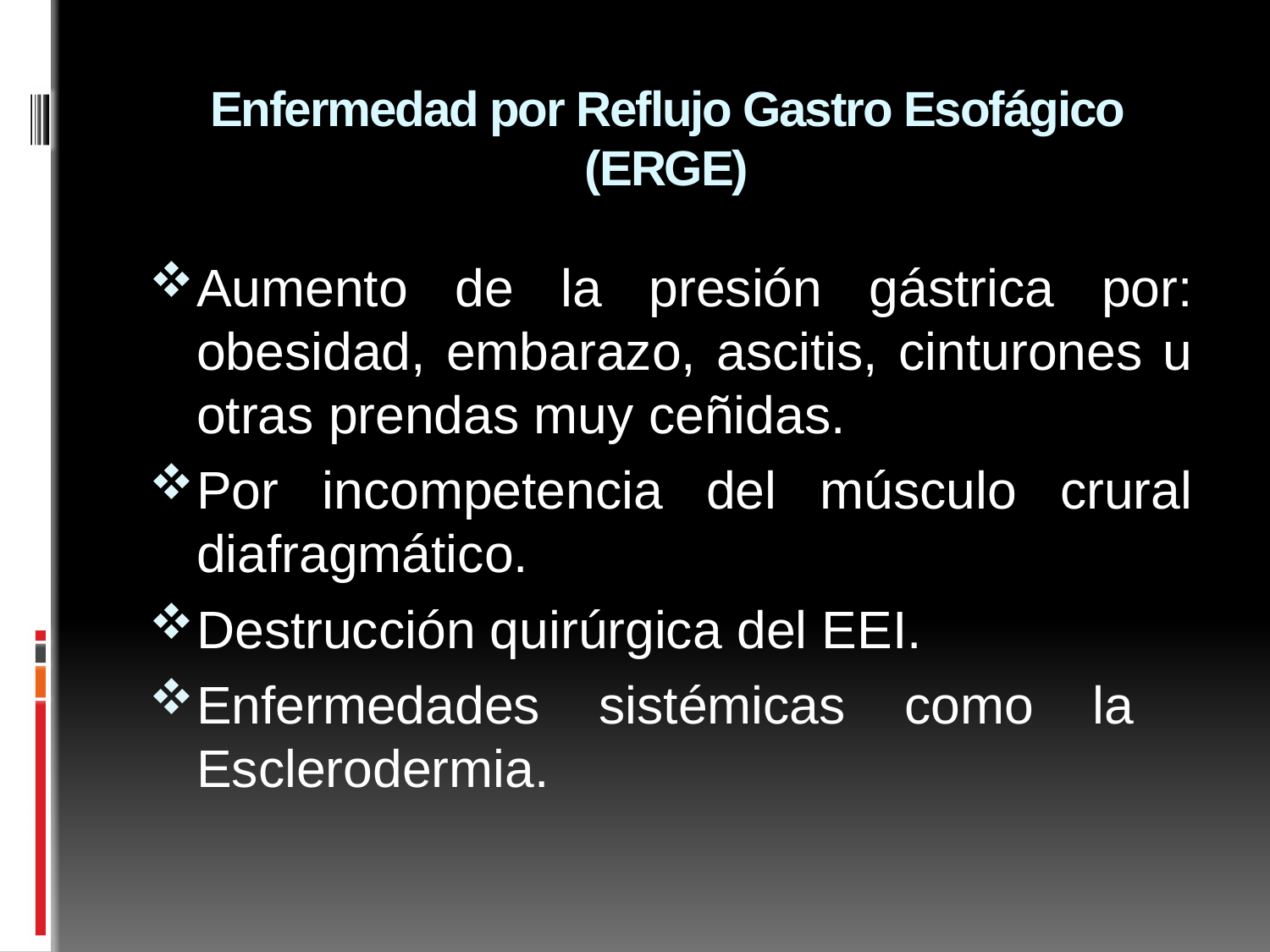

# Enfermedad por Reflujo Gastro Esofágico (ERGE)
Aumento de la presión gástrica por: obesidad, embarazo, ascitis, cinturones u otras prendas muy ceñidas.
Por incompetencia del músculo crural diafragmático.
Destrucción quirúrgica del EEI.
Enfermedades sistémicas como la  Esclerodermia.